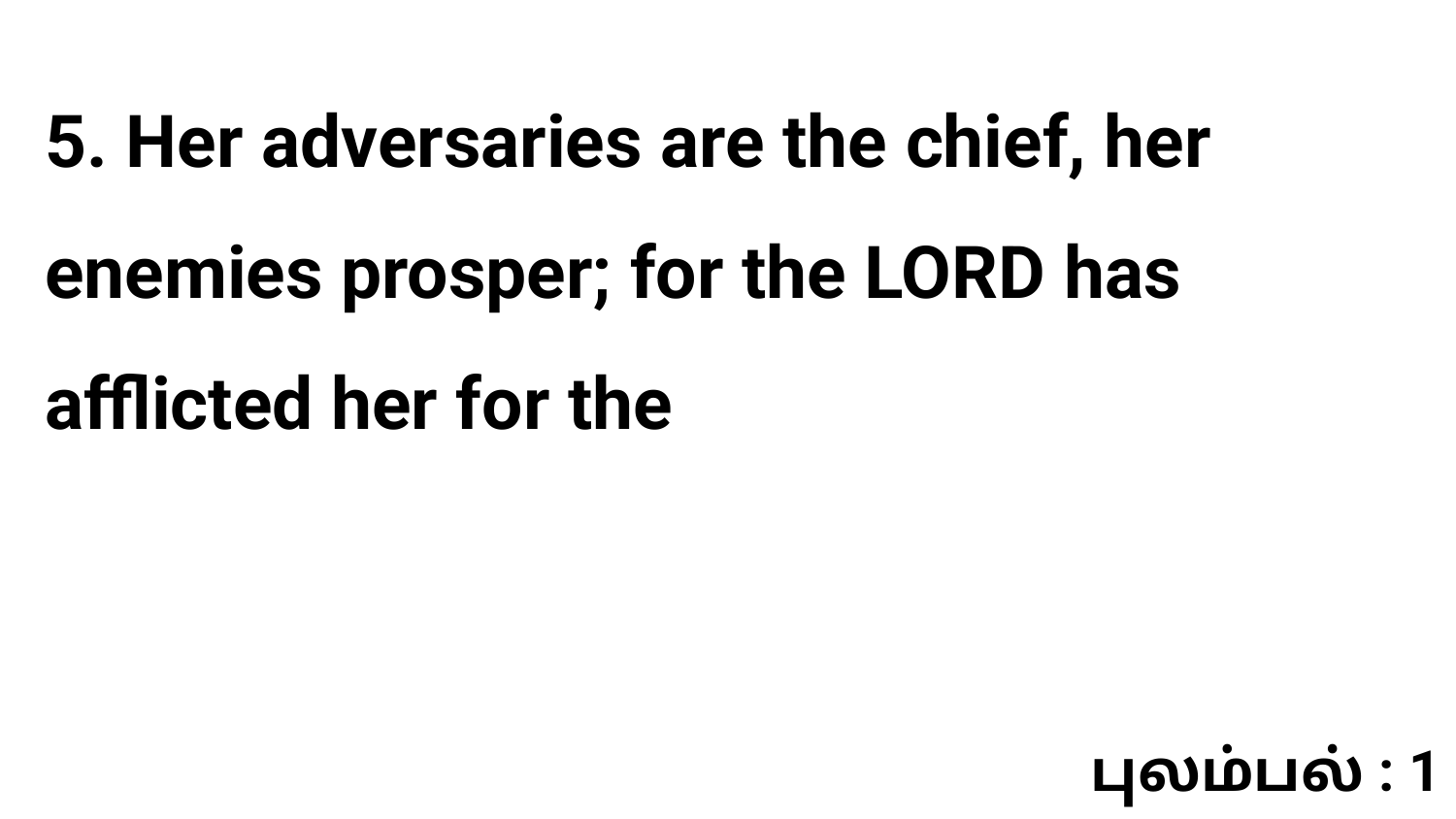

5. Her adversaries are the chief, her enemies prosper; for the LORD has afflicted her for the
புலம்பல் : 1